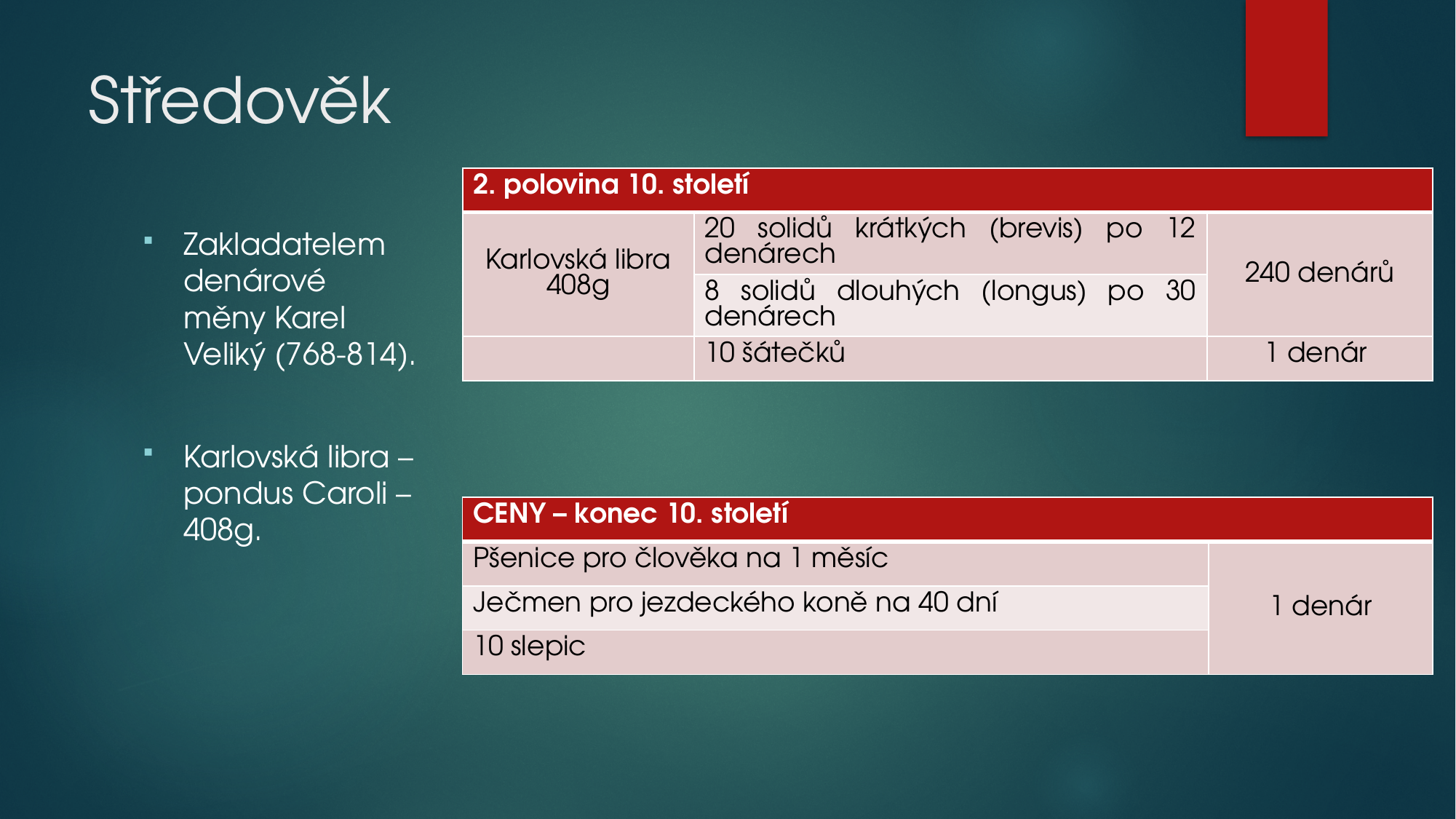

# Středověk

Zakladatelem denárové měny Karel Veliký (768-814).

Karlovská libra – pondus Caroli – 408g.
| 2. polovina 10. století |  |  |
| --- | --- | --- |
| Karlovská libra 408g | 20 solidů krátkých (brevis) po 12 denárech | 240 denárů |
|  | 8 solidů dlouhých (longus) po 30 denárech |  |
|  | 10 šátečků | 1 denár |
| CENY – konec 10. století |  |
| --- | --- |
| Pšenice pro člověka na 1 měsíc | 1 denár |
| Ječmen pro jezdeckého koně na 40 dní |  |
| 10 slepic |  |